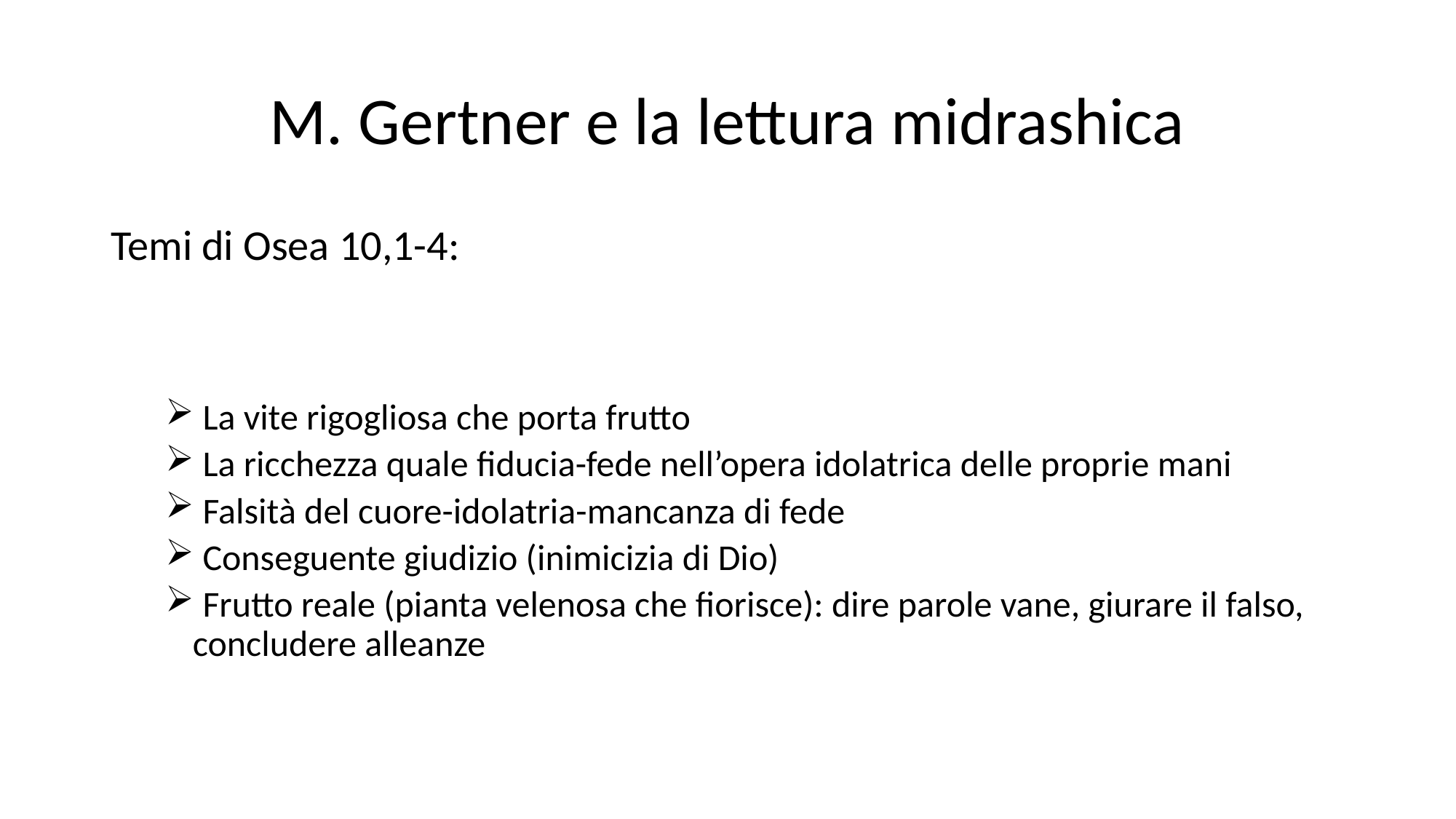

# M. Gertner e la lettura midrashica
Temi di Osea 10,1-4:

 La vite rigogliosa che porta frutto
 La ricchezza quale fiducia-fede nell’opera idolatrica delle proprie mani
 Falsità del cuore-idolatria-mancanza di fede
 Conseguente giudizio (inimicizia di Dio)
 Frutto reale (pianta velenosa che fiorisce): dire parole vane, giurare il falso, concludere alleanze